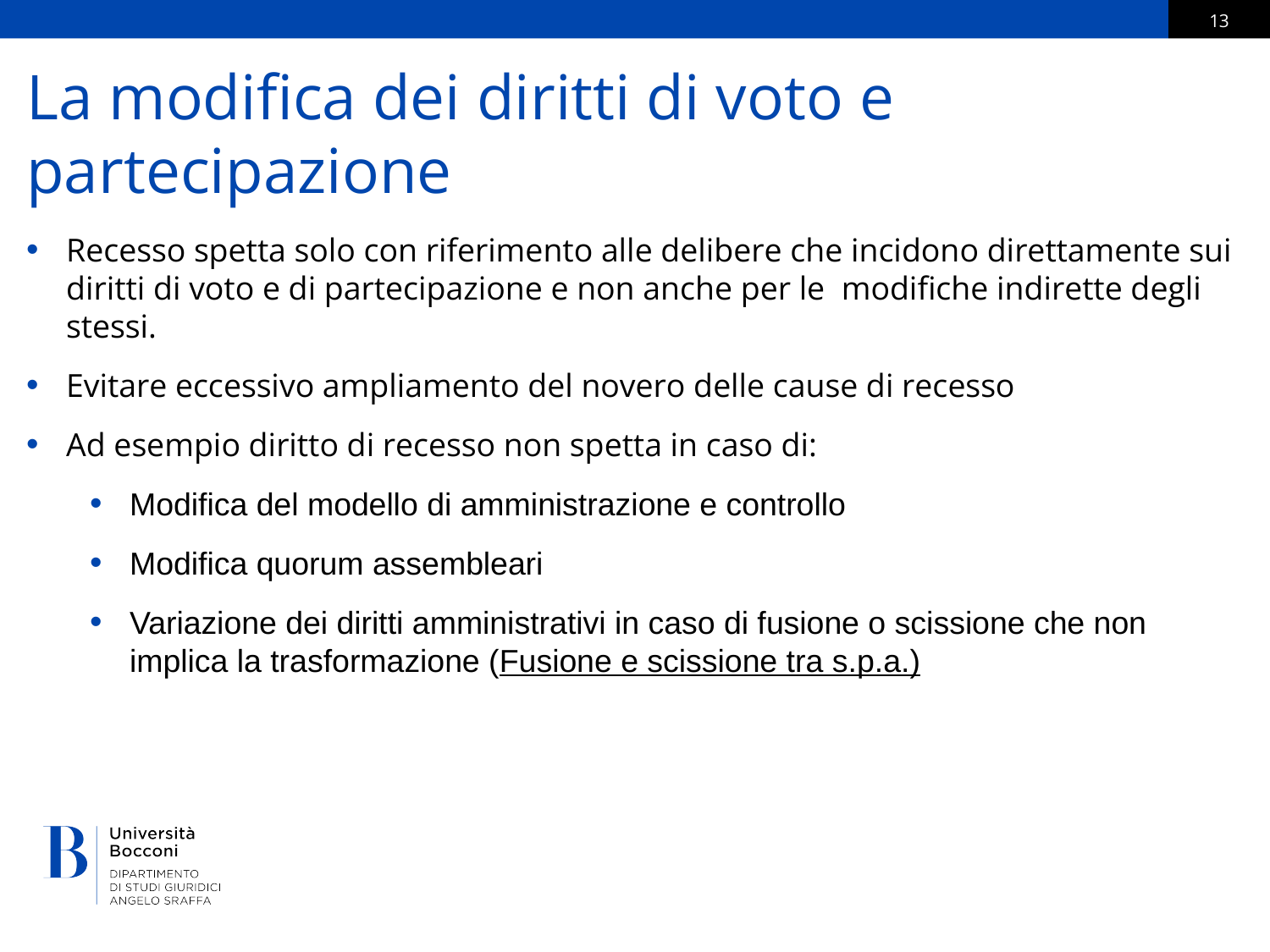

# La modifica dei diritti di voto e partecipazione
Recesso spetta solo con riferimento alle delibere che incidono direttamente sui diritti di voto e di partecipazione e non anche per le  modifiche indirette degli stessi.
Evitare eccessivo ampliamento del novero delle cause di recesso
Ad esempio diritto di recesso non spetta in caso di:
Modifica del modello di amministrazione e controllo
Modifica quorum assembleari
Variazione dei diritti amministrativi in caso di fusione o scissione che non implica la trasformazione (Fusione e scissione tra s.p.a.)